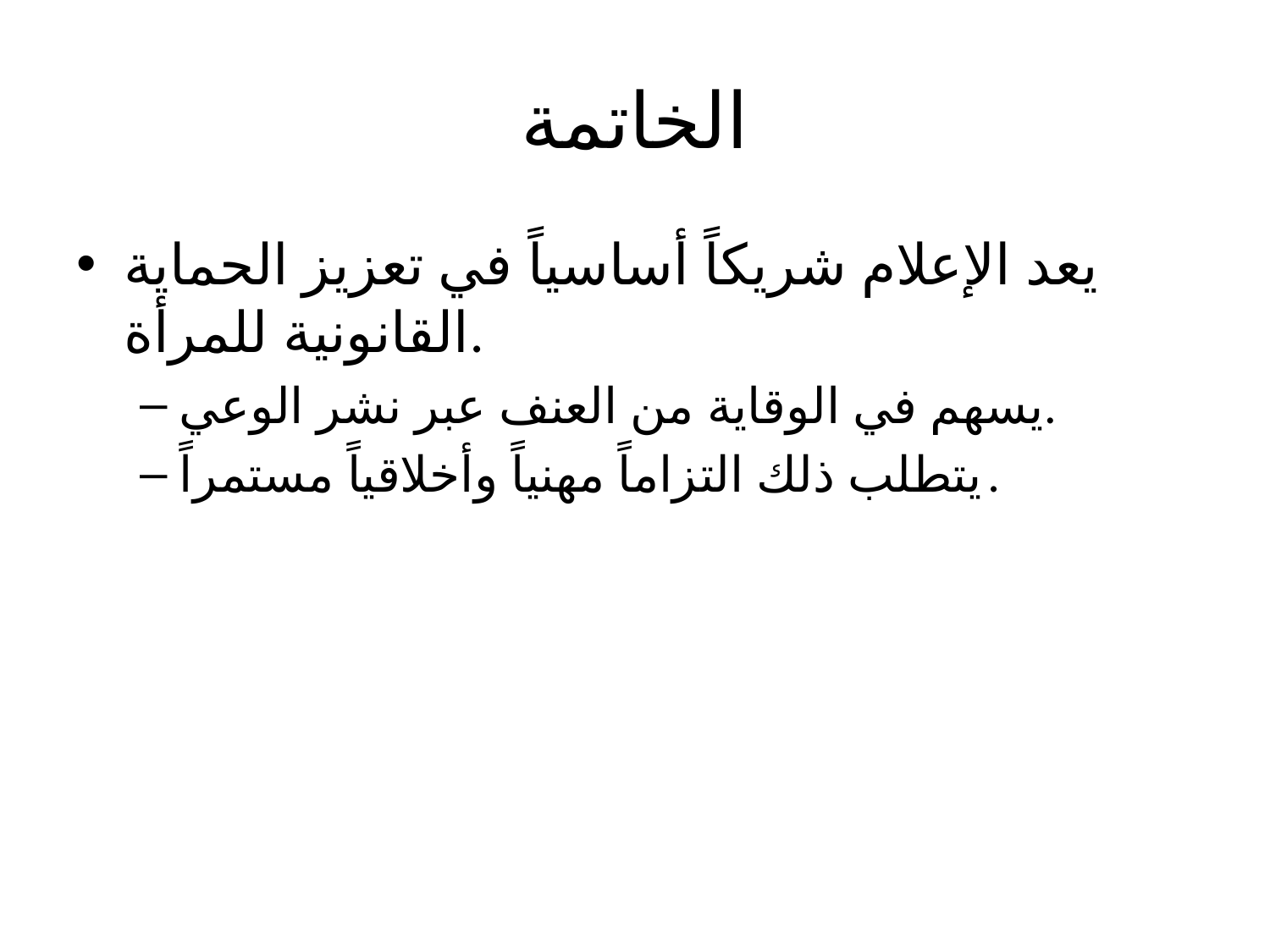

# الخاتمة
يعد الإعلام شريكاً أساسياً في تعزيز الحماية القانونية للمرأة.
يسهم في الوقاية من العنف عبر نشر الوعي.
يتطلب ذلك التزاماً مهنياً وأخلاقياً مستمراً.